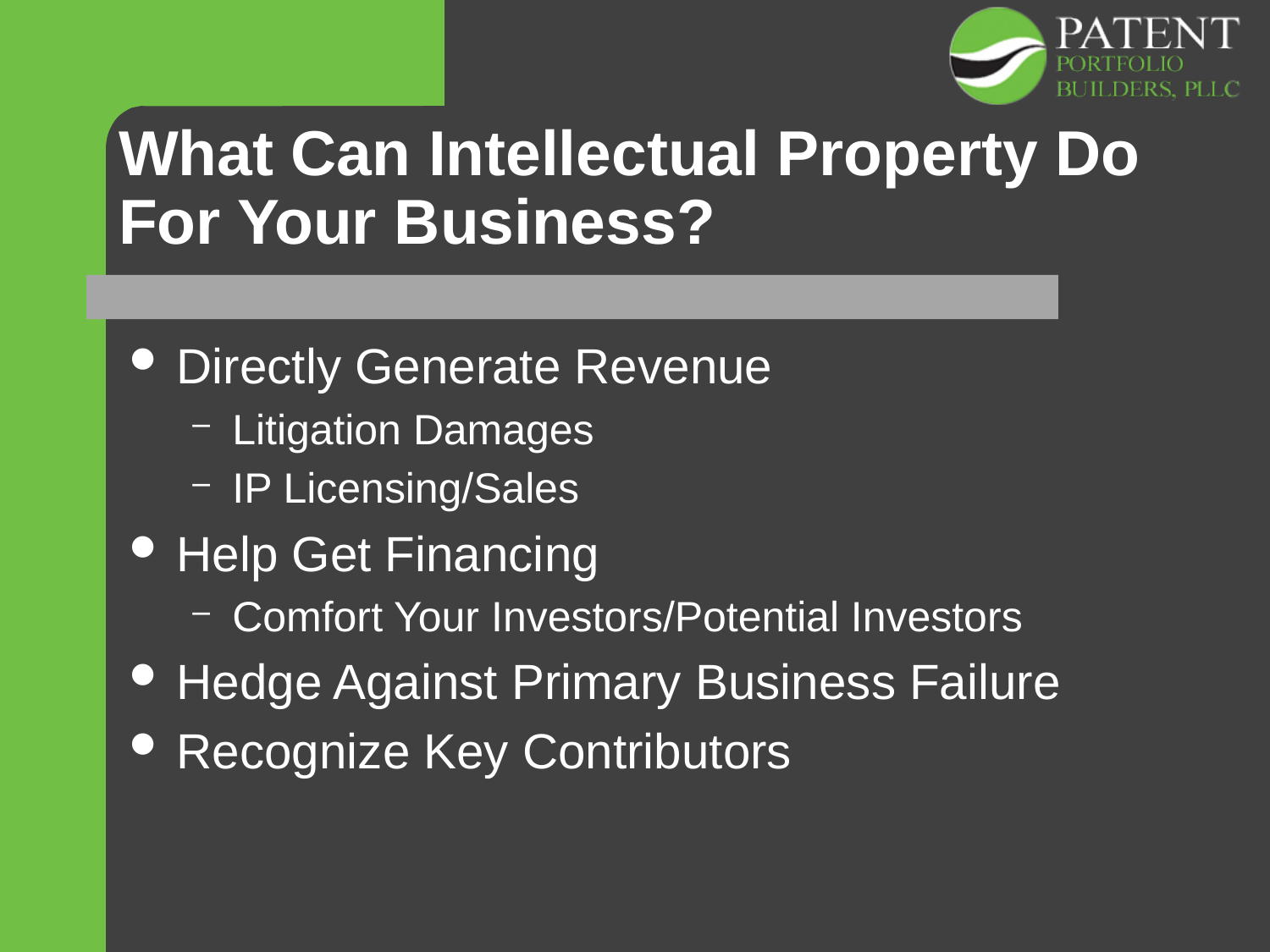

# What Can Intellectual Property Do For Your Business?
Directly Generate Revenue
Litigation Damages
IP Licensing/Sales
Help Get Financing
Comfort Your Investors/Potential Investors
Hedge Against Primary Business Failure
Recognize Key Contributors